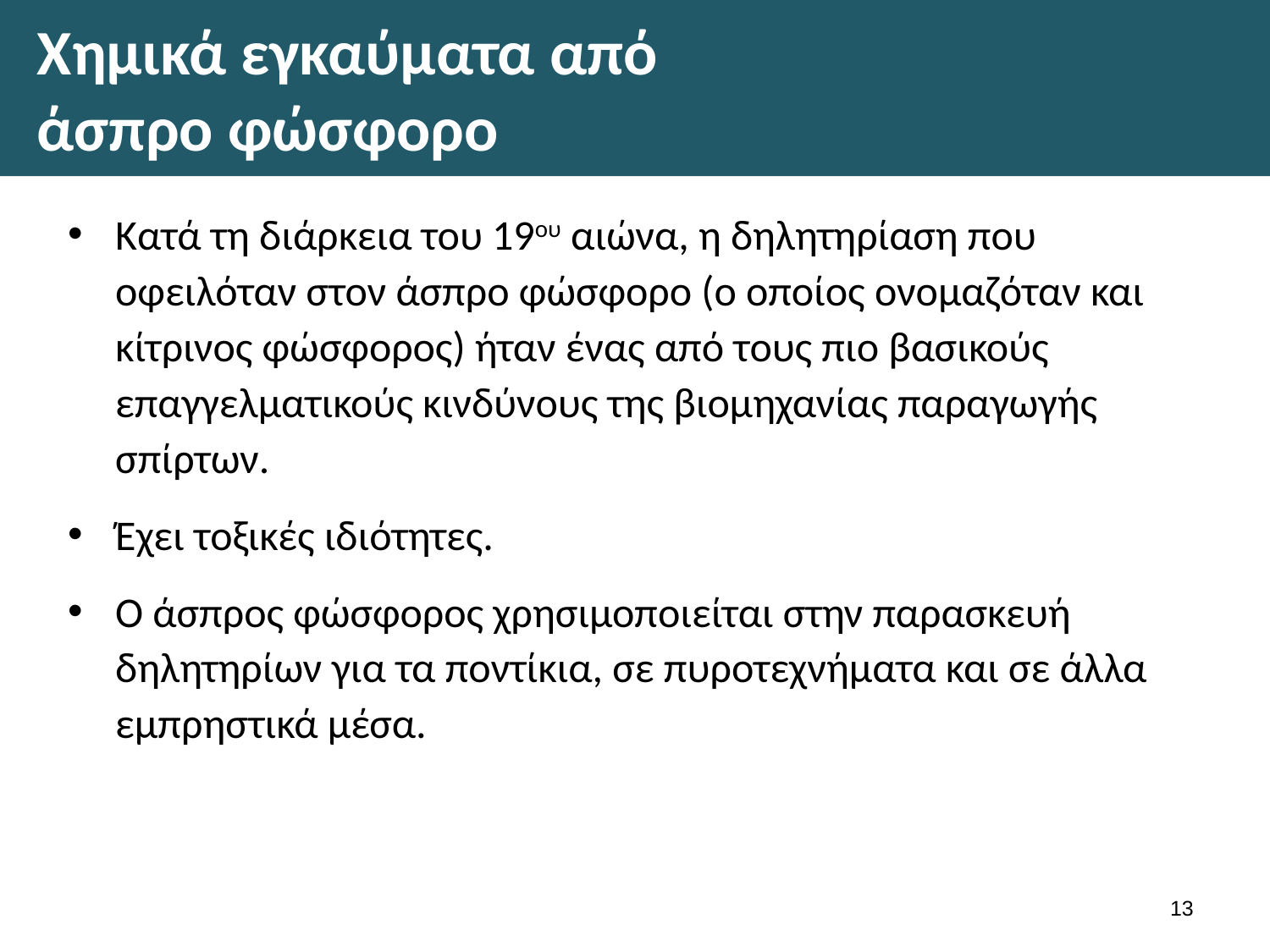

# Χημικά εγκαύματα από άσπρο φώσφορο
Κατά τη διάρκεια του 19ου αιώνα, η δηλητηρίαση που οφειλόταν στον άσπρο φώσφορο (ο οποίος ονομαζόταν και κίτρινος φώσφορος) ήταν ένας από τους πιο βασικούς επαγγελματικούς κινδύνους της βιομηχανίας παραγωγής σπίρτων.
Έχει τοξικές ιδιότητες.
Ο άσπρος φώσφορος χρησιμοποιείται στην παρασκευή δηλητηρίων για τα ποντίκια, σε πυροτεχνήματα και σε άλλα εμπρηστικά μέσα.

13